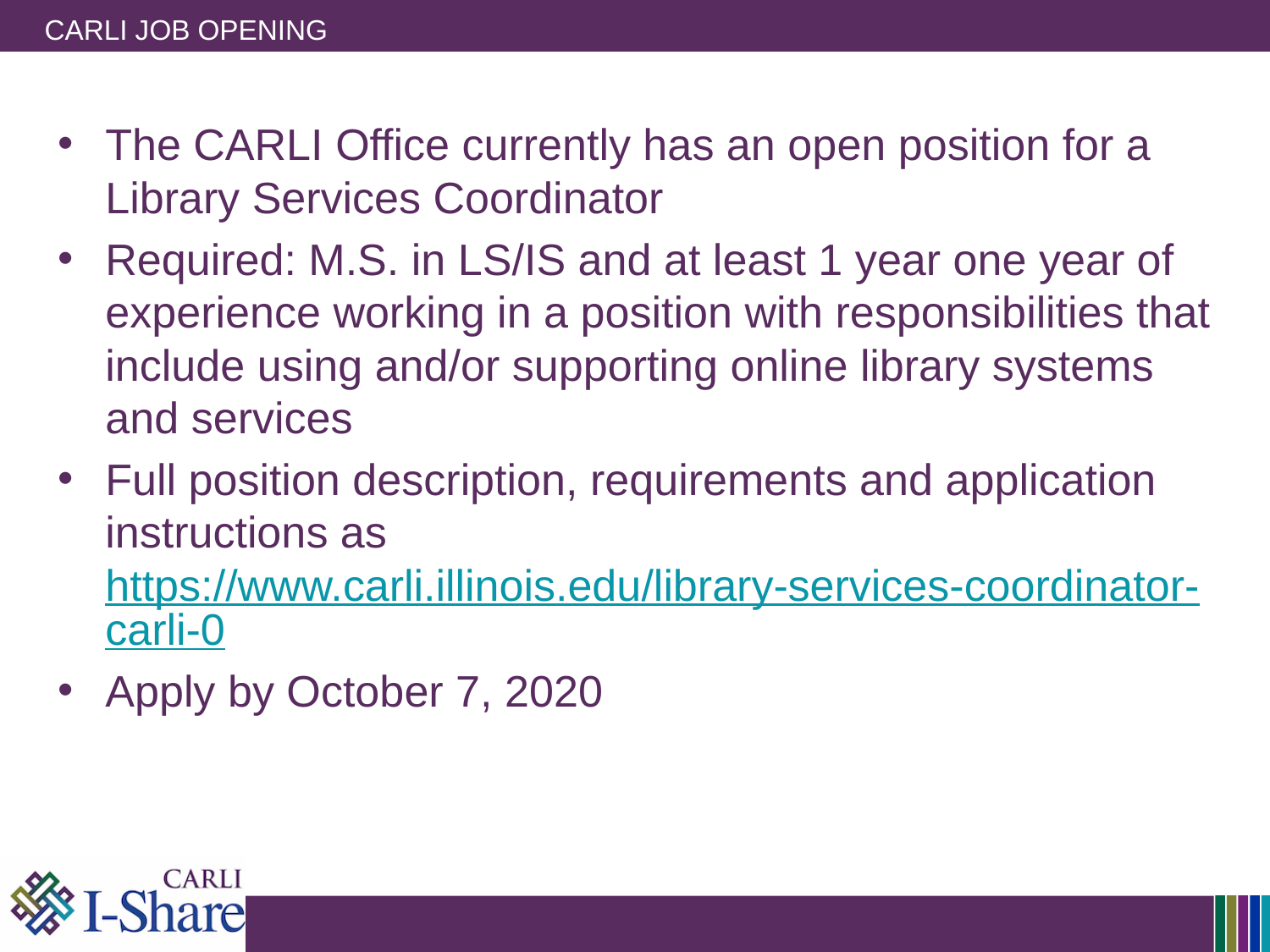

# CARLi Job Opening
The CARLI Office currently has an open position for a Library Services Coordinator
Required: M.S. in LS/IS and at least 1 year one year of experience working in a position with responsibilities that include using and/or supporting online library systems and services
Full position description, requirements and application instructions as https://www.carli.illinois.edu/library-services-coordinator-carli-0
Apply by October 7, 2020